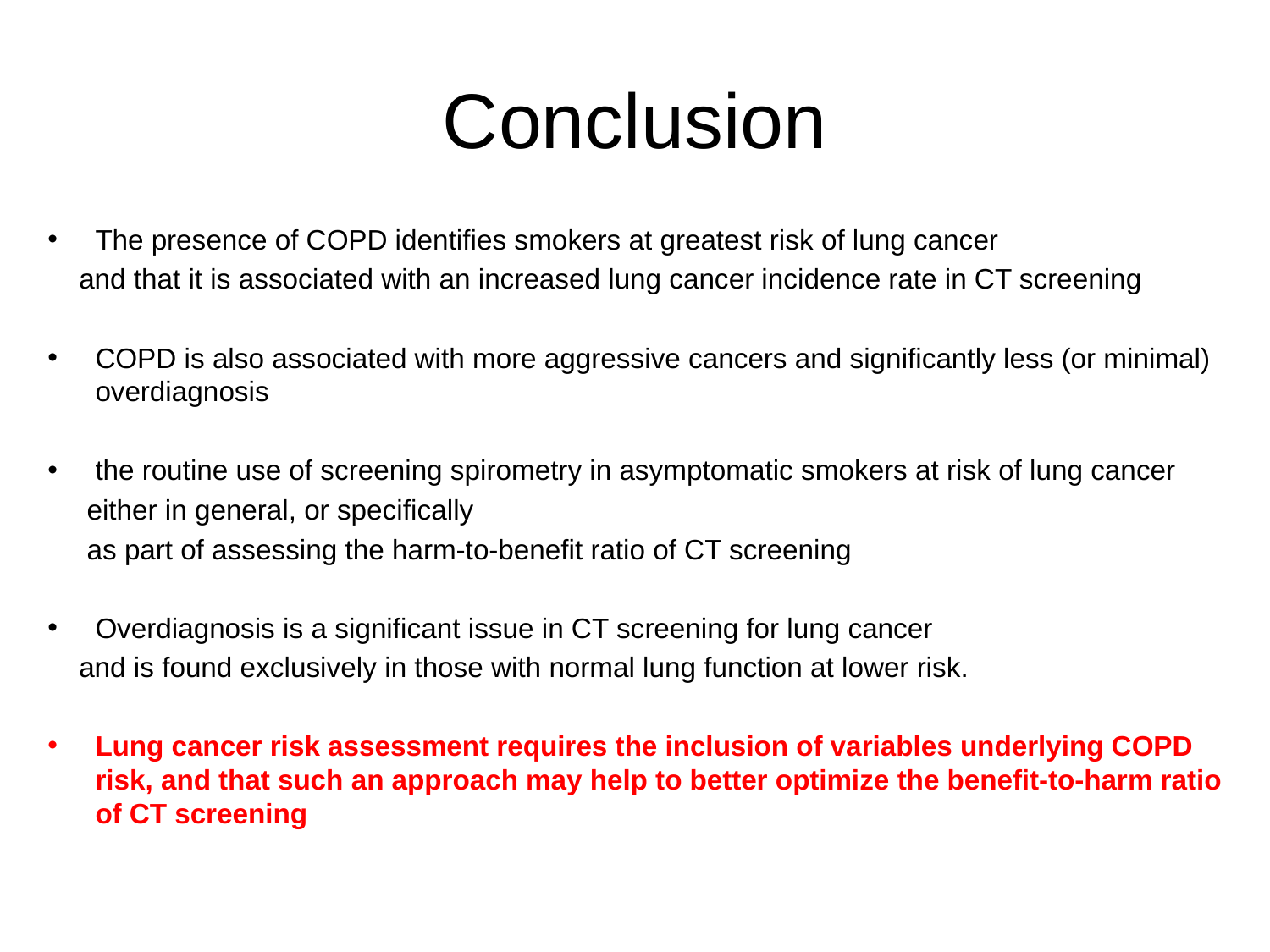

# Conclusion

The presence of COPD identifies smokers at greatest risk of lung cancer
    and that it is associated with an increased lung cancer incidence rate in CT screening

COPD is also associated with more aggressive cancers and significantly less (or minimal) overdiagnosis

the routine use of screening spirometry in asymptomatic smokers at risk of lung cancer
     either in general, or specifically
     as part of assessing the harm-to-benefit ratio of CT screening

Overdiagnosis is a significant issue in CT screening for lung cancer
    and is found exclusively in those with normal lung function at lower risk.

Lung cancer risk assessment requires the inclusion of variables underlying COPD risk, and that such an approach may help to better optimize the benefit-to-harm ratio of CT screening